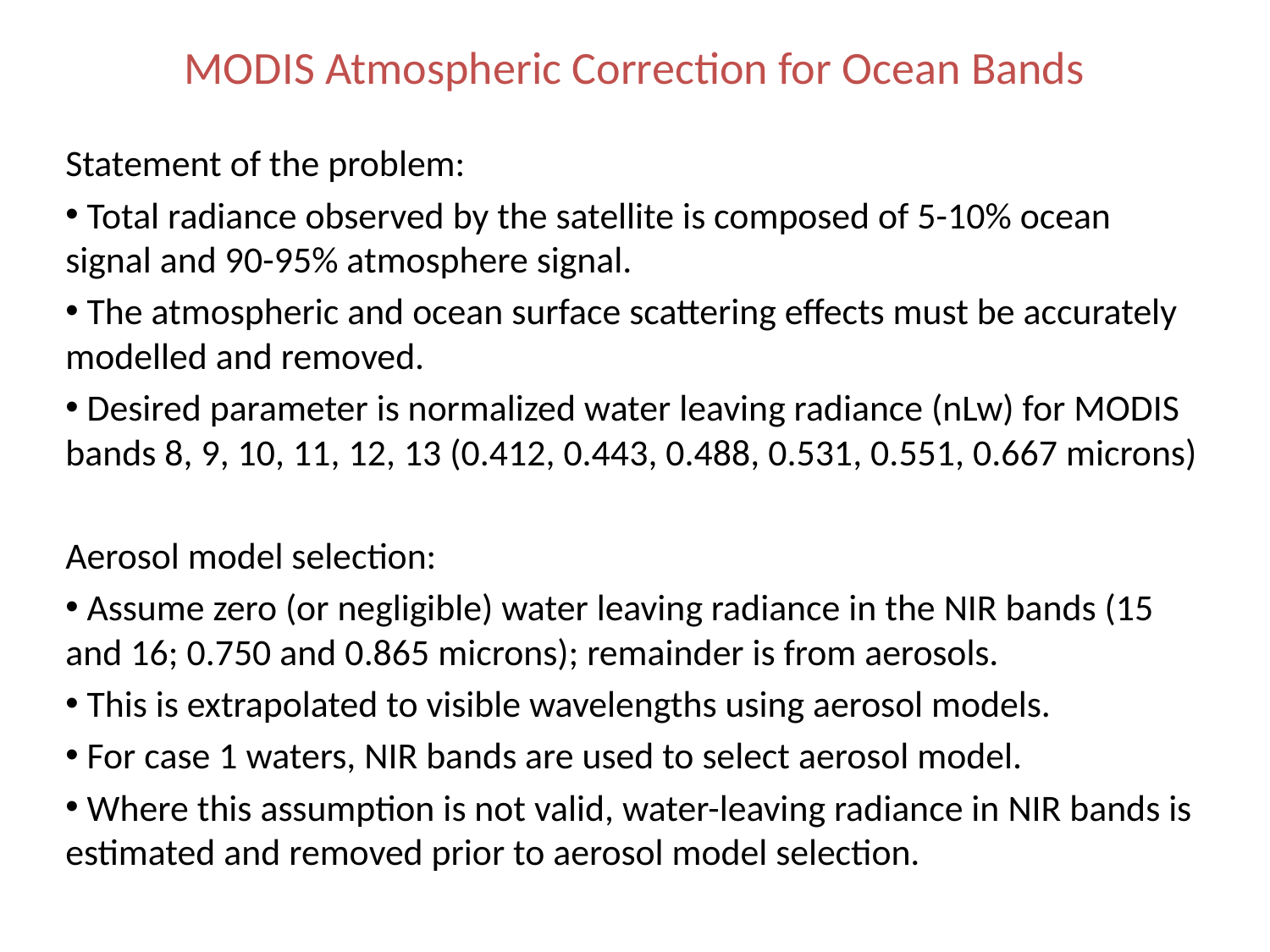

MODIS Atmospheric Correction for Ocean Bands

Statement of the problem:
 Total radiance observed by the satellite is composed of 5-10% ocean signal and 90-95% atmosphere signal.
 The atmospheric and ocean surface scattering effects must be accurately modelled and removed.
 Desired parameter is normalized water leaving radiance (nLw) for MODIS bands 8, 9, 10, 11, 12, 13 (0.412, 0.443, 0.488, 0.531, 0.551, 0.667 microns)

Aerosol model selection:
 Assume zero (or negligible) water leaving radiance in the NIR bands (15 and 16; 0.750 and 0.865 microns); remainder is from aerosols.
 This is extrapolated to visible wavelengths using aerosol models.
 For case 1 waters, NIR bands are used to select aerosol model.
 Where this assumption is not valid, water-leaving radiance in NIR bands is estimated and removed prior to aerosol model selection.